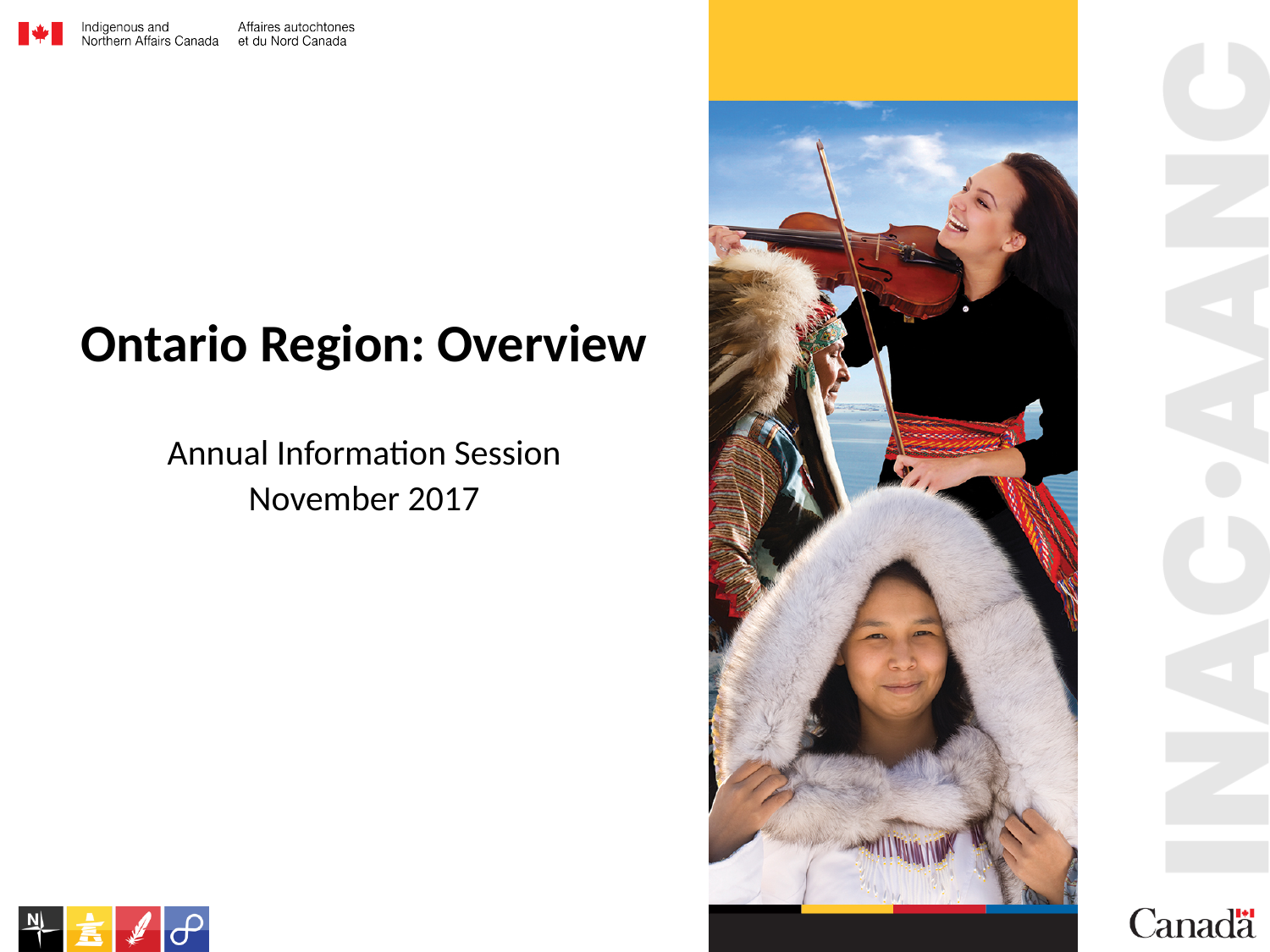

Ontario Region: Overview

Annual Information Session
November 2017